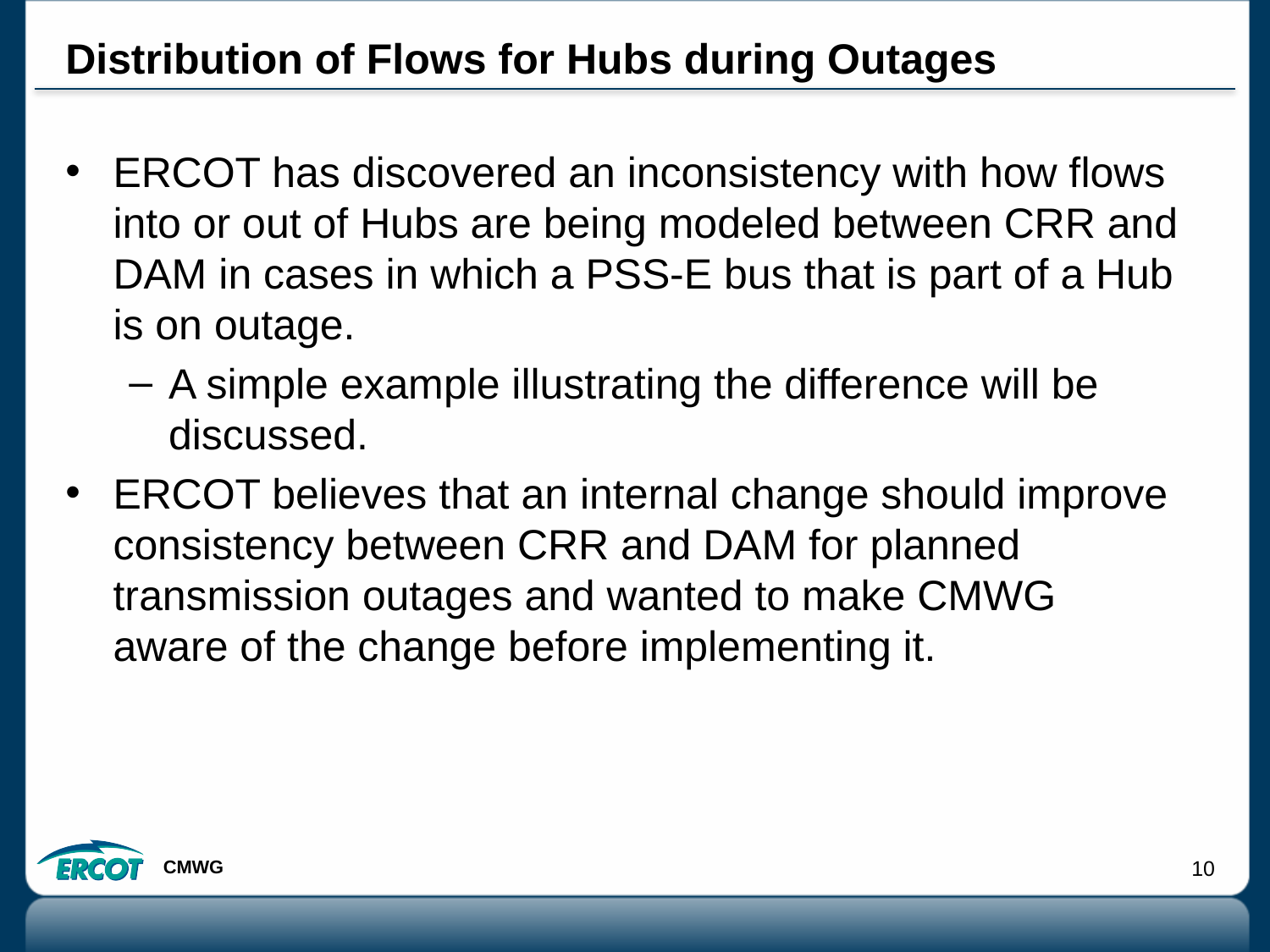

# Distribution of Flows for Hubs during Outages
ERCOT has discovered an inconsistency with how flows into or out of Hubs are being modeled between CRR and DAM in cases in which a PSS-E bus that is part of a Hub is on outage.
A simple example illustrating the difference will be discussed.
ERCOT believes that an internal change should improve consistency between CRR and DAM for planned transmission outages and wanted to make CMWG aware of the change before implementing it.